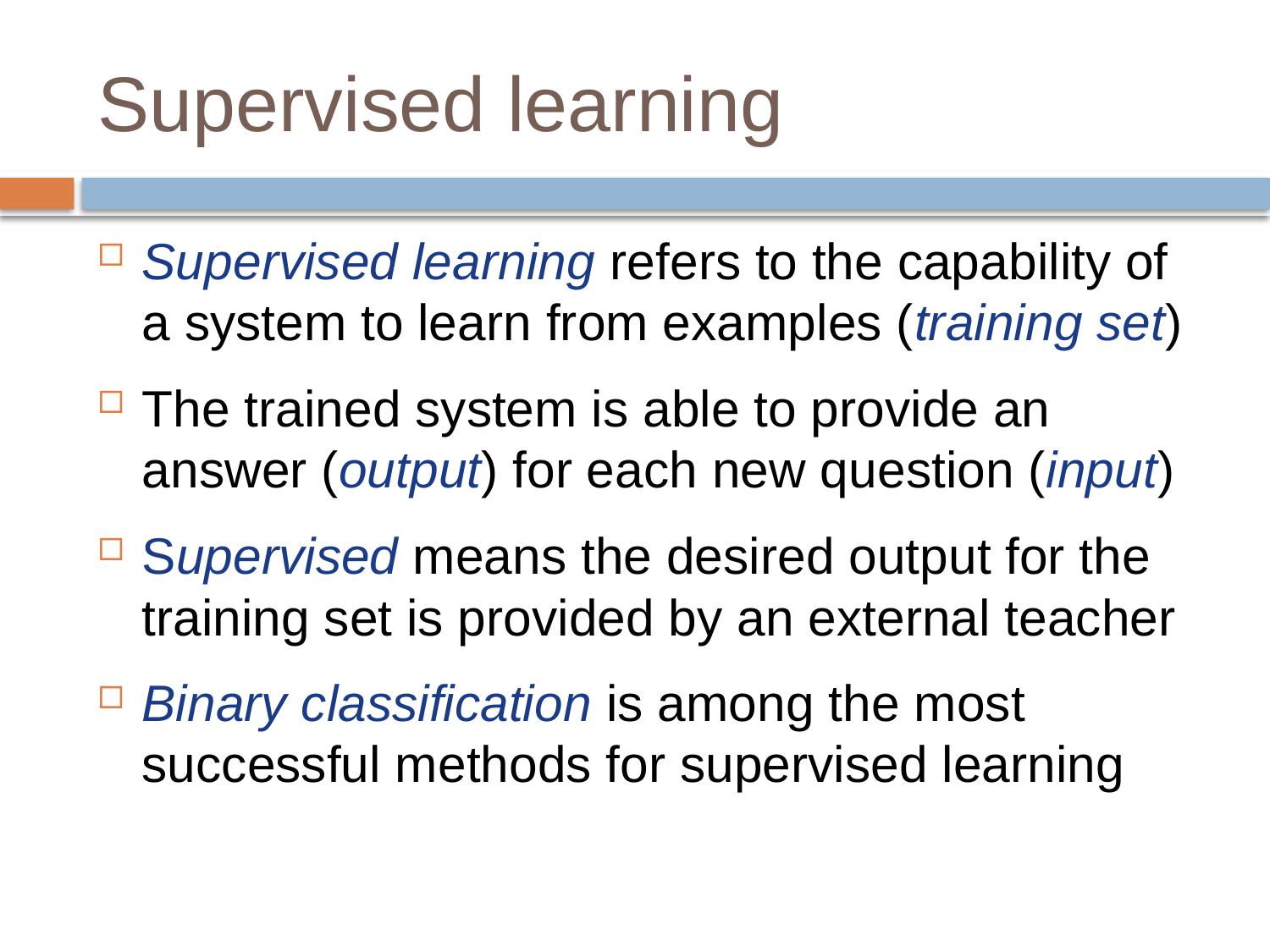

# Supervised learning
Supervised learning refers to the capability of a system to learn from examples (training set)
The trained system is able to provide an answer (output) for each new question (input)
Supervised means the desired output for the training set is provided by an external teacher
Binary classification is among the most successful methods for supervised learning